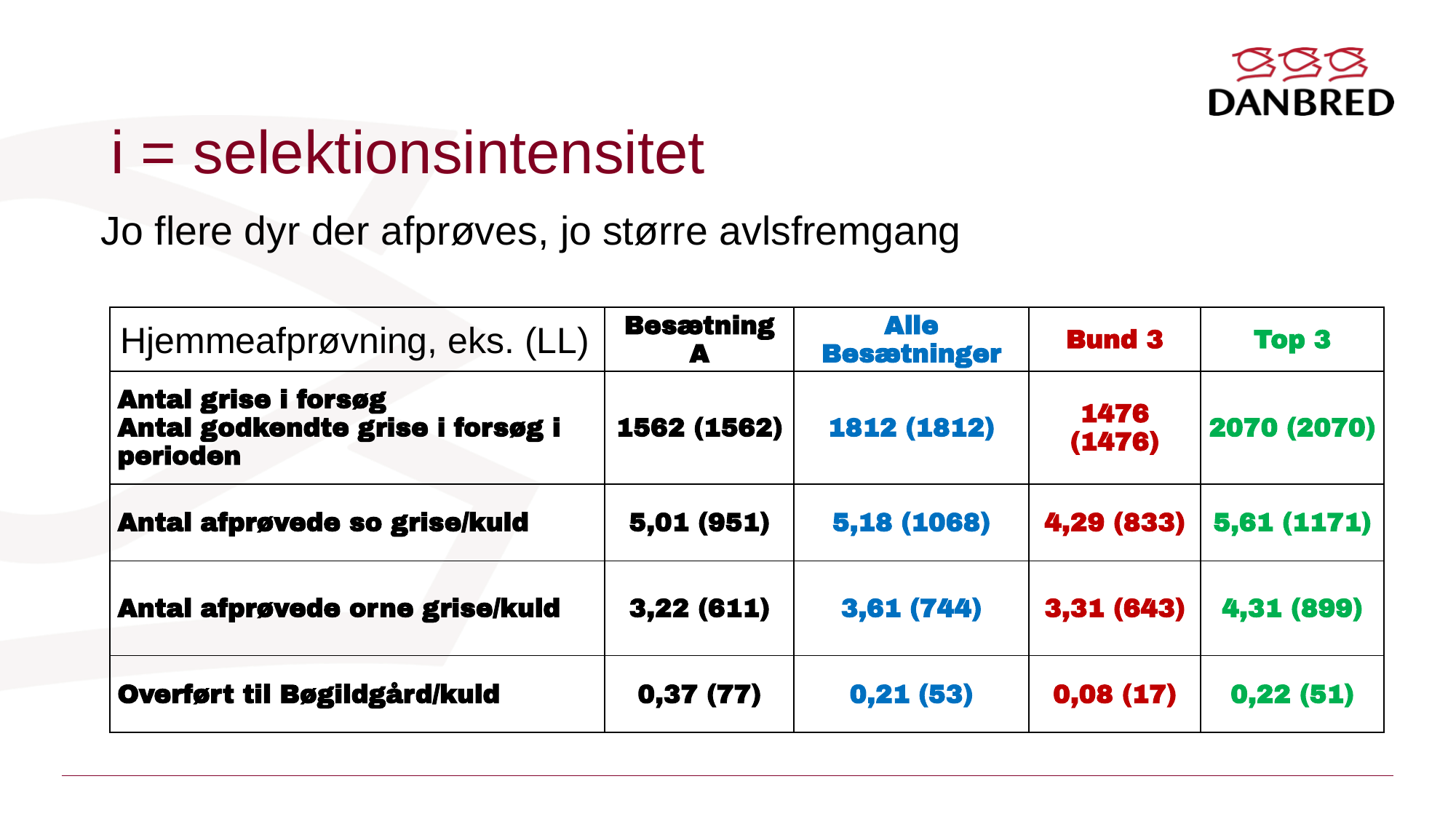

# i = selektionsintensitet
Jo flere dyr der afprøves, jo større avlsfremgang
|  | Besætning A | Alle Besætninger | Bund 3 | Top 3 |
| --- | --- | --- | --- | --- |
| Antal grise i forsøg Antal godkendte grise i forsøg i perioden | 1562 (1562) | 1812 (1812) | 1476 (1476) | 2070 (2070) |
| Antal afprøvede so grise/kuld | 5,01 (951) | 5,18 (1068) | 4,29 (833) | 5,61 (1171) |
| Antal afprøvede orne grise/kuld | 3,22 (611) | 3,61 (744) | 3,31 (643) | 4,31 (899) |
| Overført til Bøgildgård/kuld | 0,37 (77) | 0,21 (53) | 0,08 (17) | 0,22 (51) |
Hjemmeafprøvning, eks. (LL)